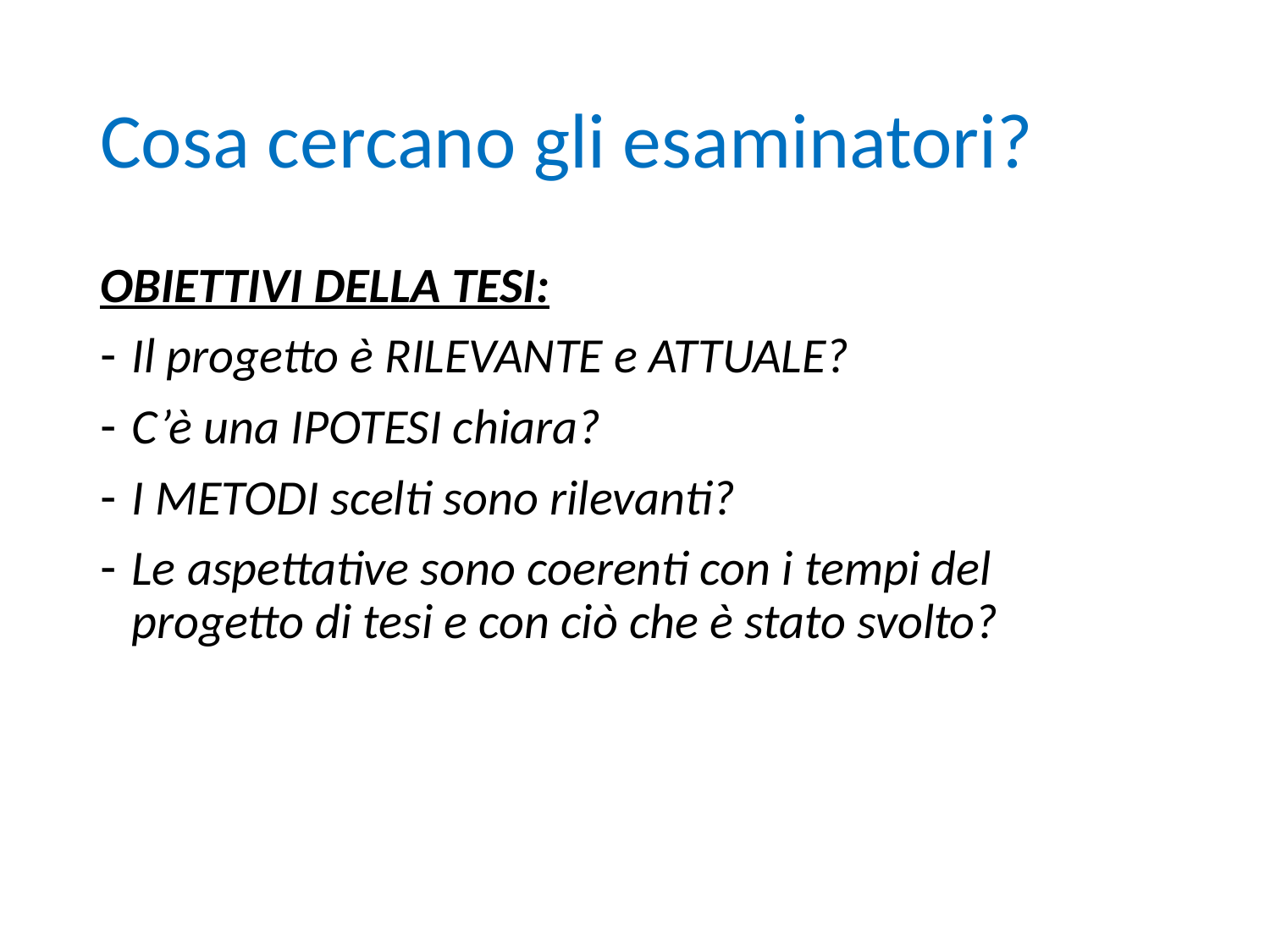

# Cosa cercano gli esaminatori?
OBIETTIVI DELLA TESI:
Il progetto è RILEVANTE e ATTUALE?
C’è una IPOTESI chiara?
I METODI scelti sono rilevanti?
Le aspettative sono coerenti con i tempi del progetto di tesi e con ciò che è stato svolto?